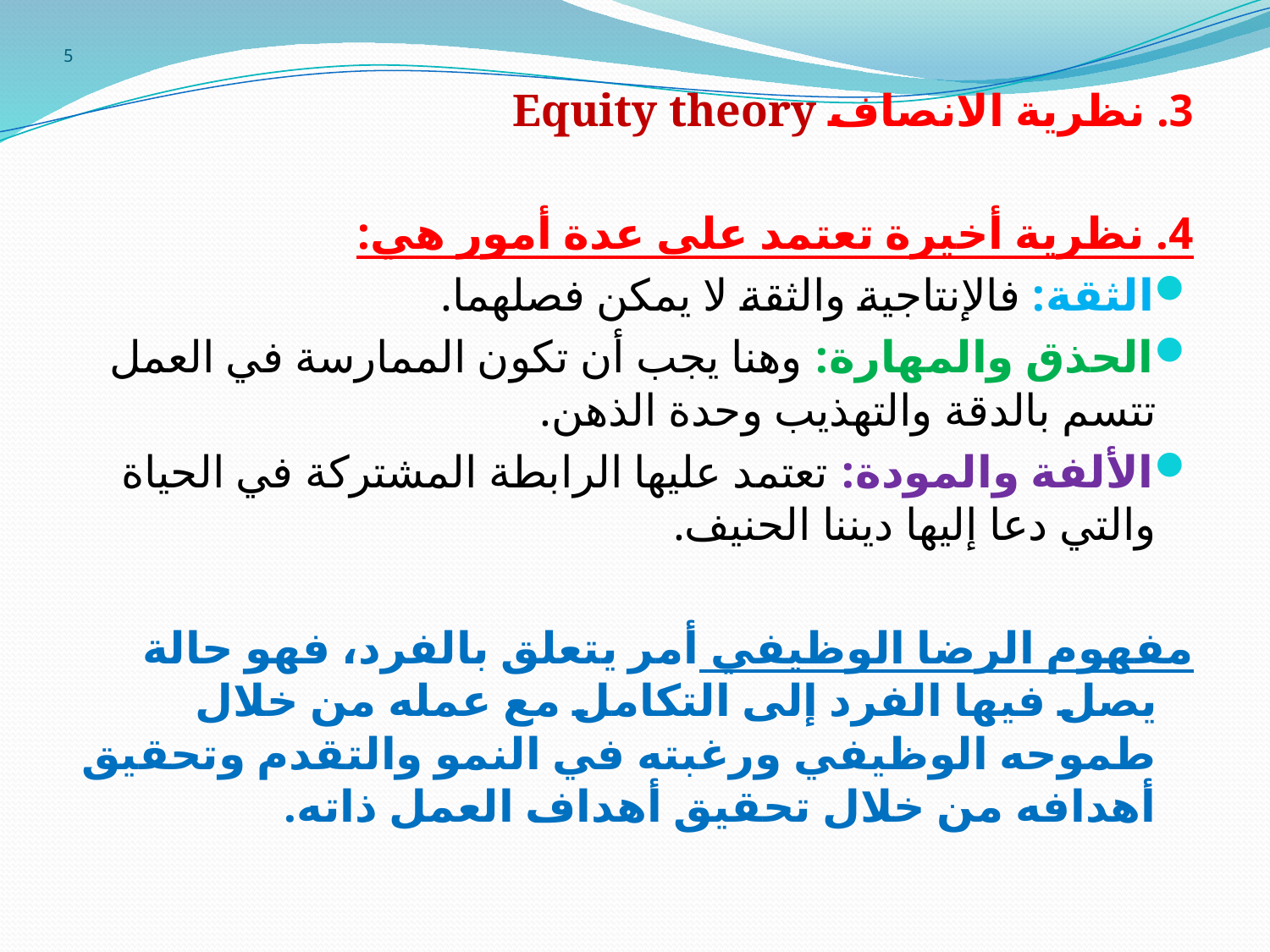

# 5
3. نظرية الانصاف Equity theory

4. نظرية أخيرة تعتمد على عدة أمور هي:
الثقة: فالإنتاجية والثقة لا يمكن فصلهما.
الحذق والمهارة: وهنا يجب أن تكون الممارسة في العمل تتسم بالدقة والتهذيب وحدة الذهن.
الألفة والمودة: تعتمد عليها الرابطة المشتركة في الحياة والتي دعا إليها ديننا الحنيف.

مفهوم الرضا الوظيفي أمر يتعلق بالفرد، فهو حالة يصل فيها الفرد إلى التكامل مع عمله من خلال طموحه الوظيفي ورغبته في النمو والتقدم وتحقيق أهدافه من خلال تحقيق أهداف العمل ذاته.